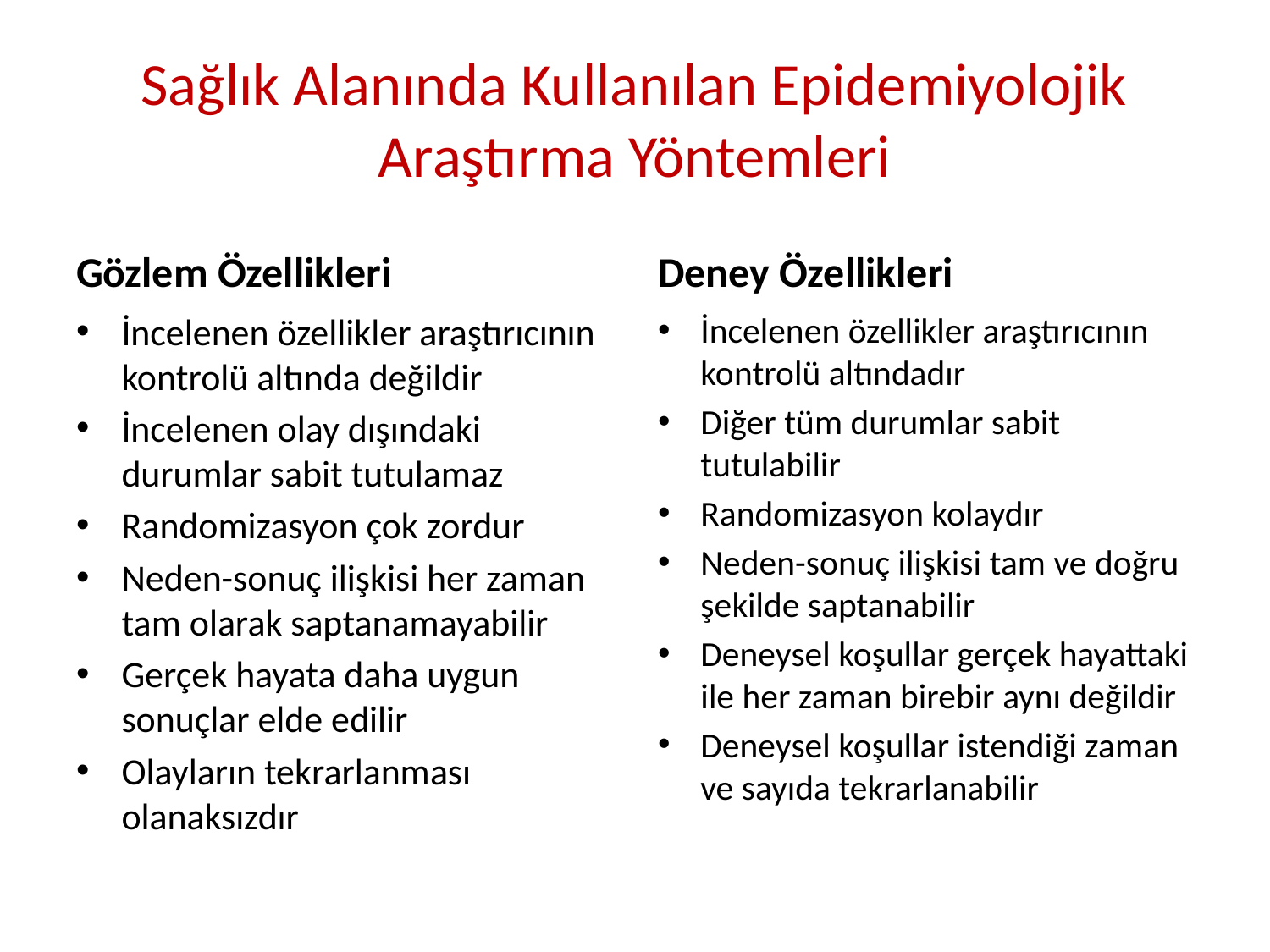

# Sağlık Alanında Kullanılan Epidemiyolojik Araştırma Yöntemleri
Gözlem Özellikleri
Deney Özellikleri
İncelenen özellikler araştırıcının kontrolü altında değildir
İncelenen olay dışındaki durumlar sabit tutulamaz
Randomizasyon çok zordur
Neden-sonuç ilişkisi her zaman tam olarak saptanamayabilir
Gerçek hayata daha uygun sonuçlar elde edilir
Olayların tekrarlanması olanaksızdır

İncelenen özellikler araştırıcının kontrolü altındadır
Diğer tüm durumlar sabit tutulabilir
Randomizasyon kolaydır
Neden-sonuç ilişkisi tam ve doğru şekilde saptanabilir
Deneysel koşullar gerçek hayattaki ile her zaman birebir aynı değildir
Deneysel koşullar istendiği zaman ve sayıda tekrarlanabilir